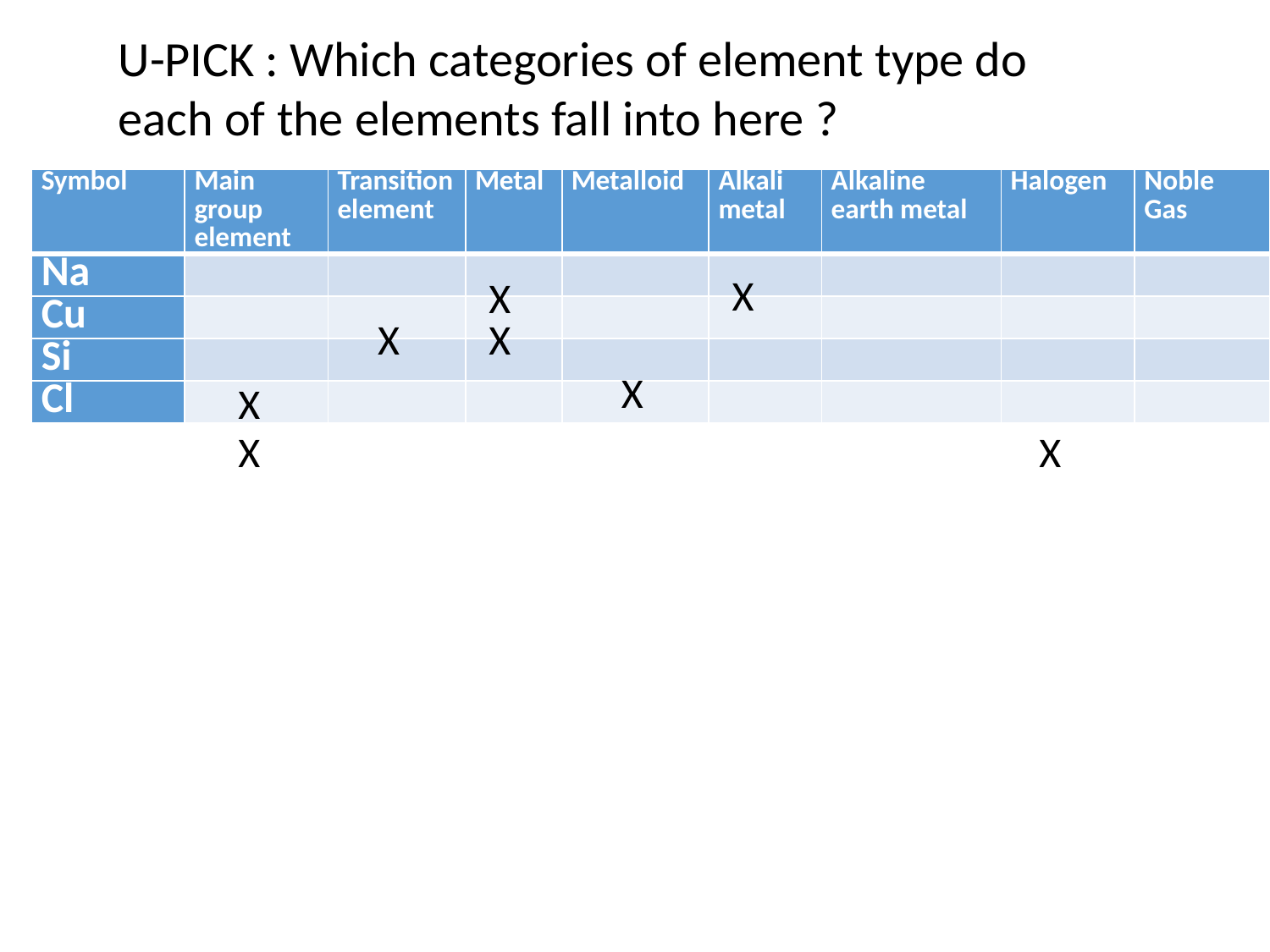

U-PICK : Which categories of element type do each of the elements fall into here ?

| Symbol | Main group element | Transition element | Metal | Metalloid | Alkali metal | Alkaline earth metal | Halogen | Noble Gas |
| --- | --- | --- | --- | --- | --- | --- | --- | --- |
| Na |  |  |  |  |  |  |  |  |
| Cu |  |  |  |  |  |  |  |  |
| Si |  |  |  |  |  |  |  |  |
| Cl |  |  |  |  |  |  |  |  |
X
X
X
X
X
X
X
X